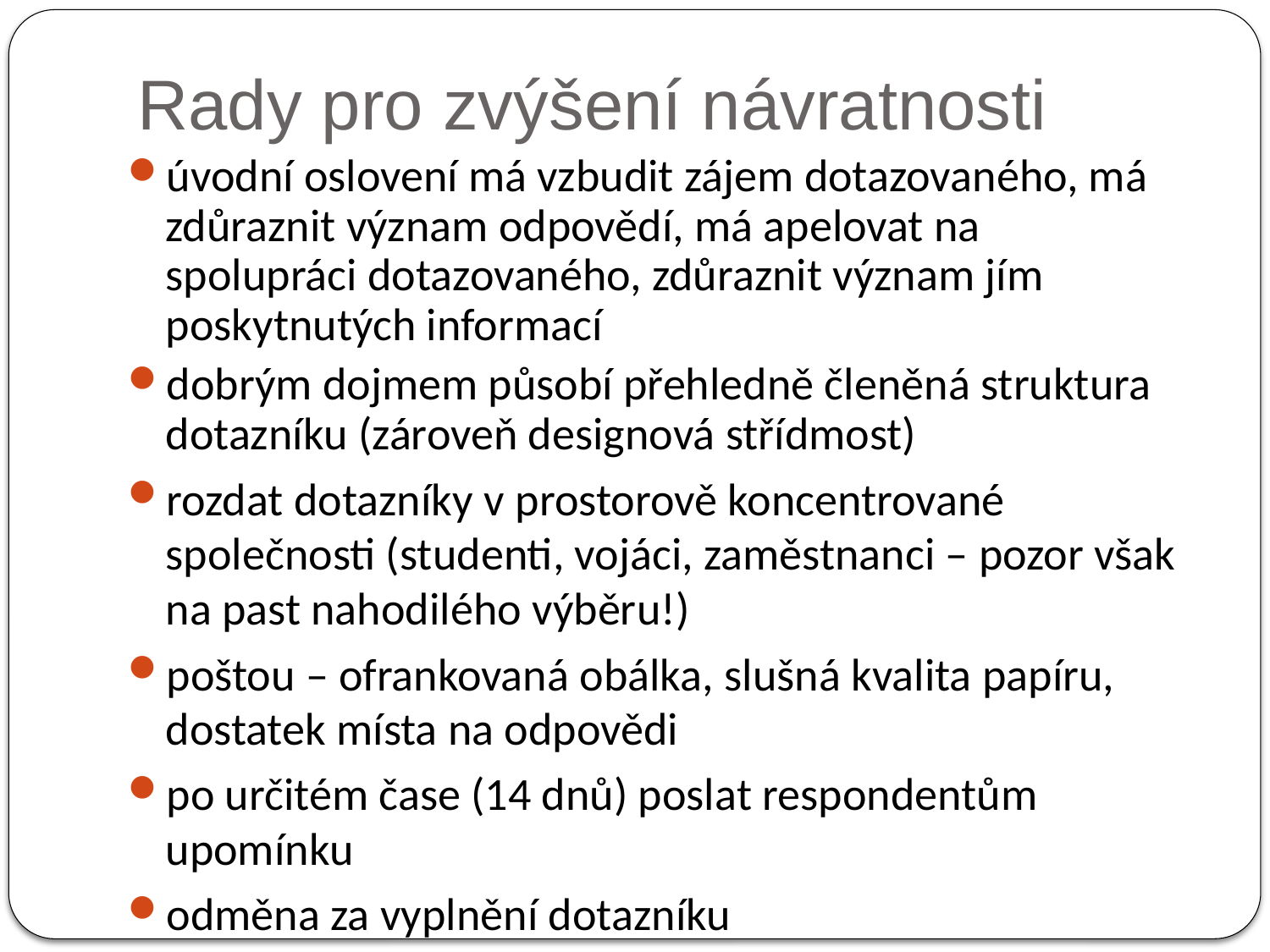

# Rady pro zvýšení návratnosti
úvodní oslovení má vzbudit zájem dotazovaného, má zdůraznit význam odpovědí, má apelovat na spolupráci dotazovaného, zdůraznit význam jím poskytnutých informací
dobrým dojmem působí přehledně členěná struktura dotazníku (zároveň designová střídmost)
rozdat dotazníky v prostorově koncentrované společnosti (studenti, vojáci, zaměstnanci – pozor však na past nahodilého výběru!)
poštou – ofrankovaná obálka, slušná kvalita papíru, dostatek místa na odpovědi
po určitém čase (14 dnů) poslat respondentům upomínku
odměna za vyplnění dotazníku